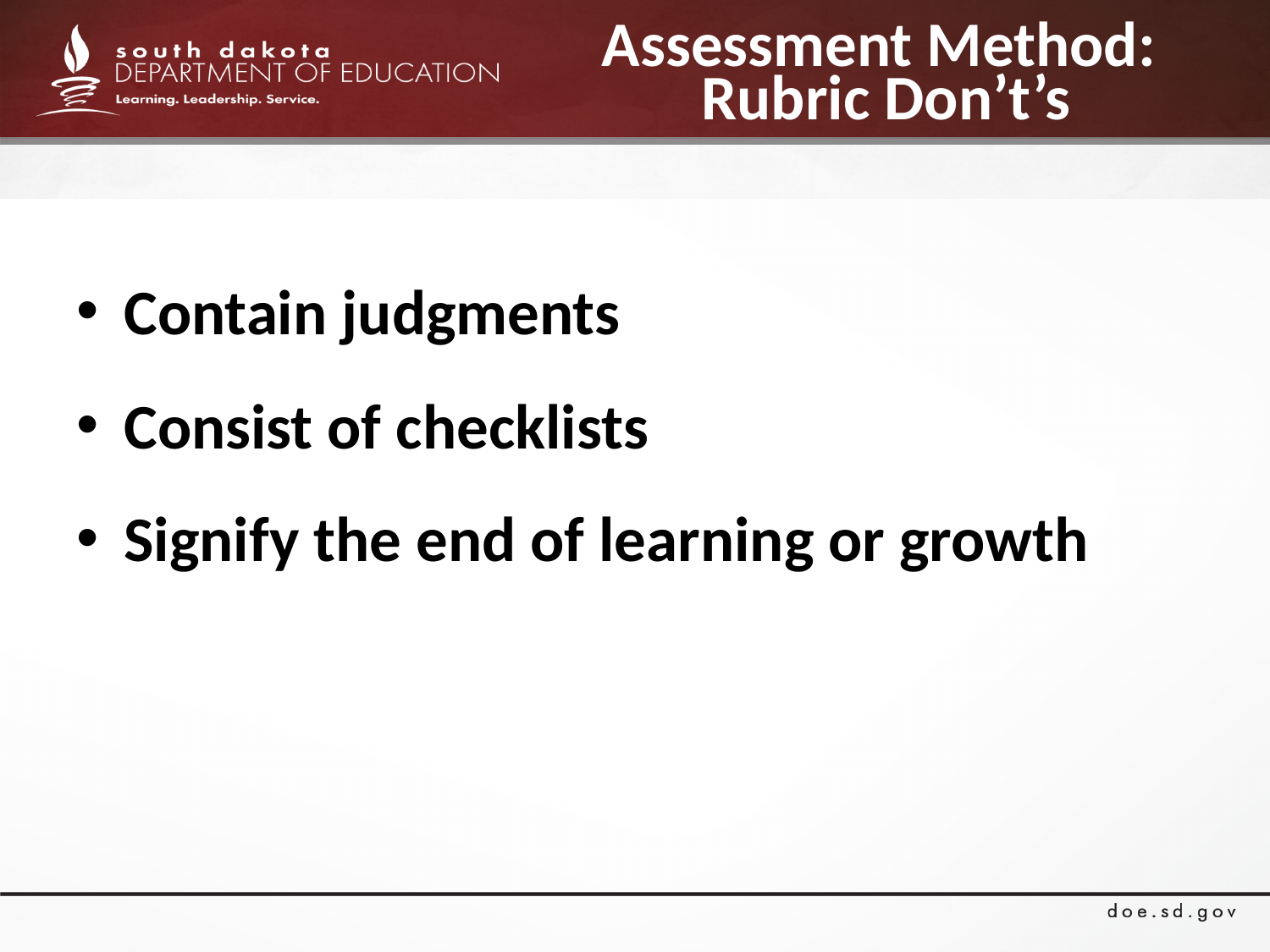

# Assessment Method: Rubric Don’t’s
Contain judgments

Consist of checklists

Signify the end of learning or growth